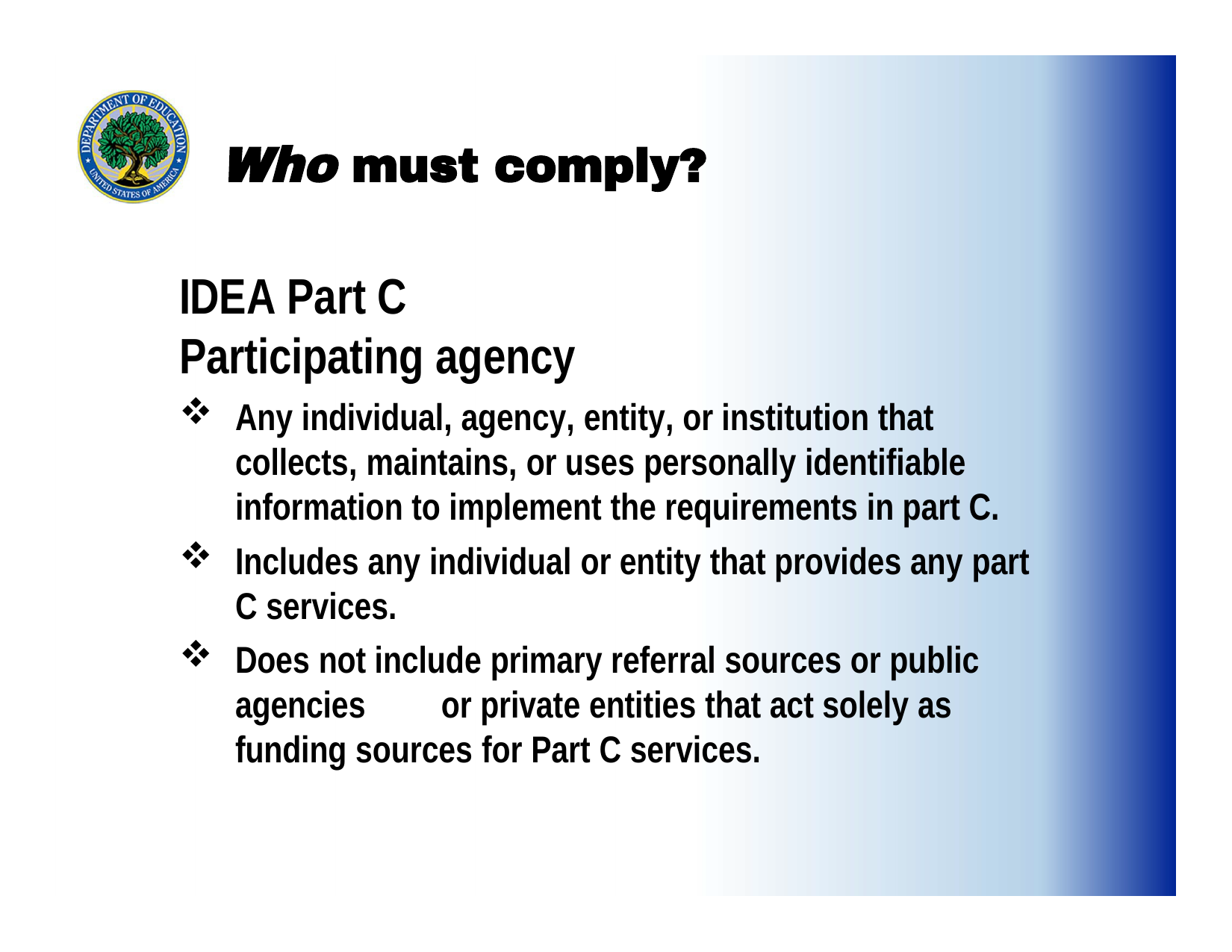

# Who must comply?
IDEA Part C Participating agency
Any individual, agency, entity, or institution that collects, maintains, or uses personally identifiable information to implement the requirements in part C.
Includes any individual or entity that provides any part C services.
Does not include primary referral sources or public agencies	or private entities that act solely as funding sources for Part C services.